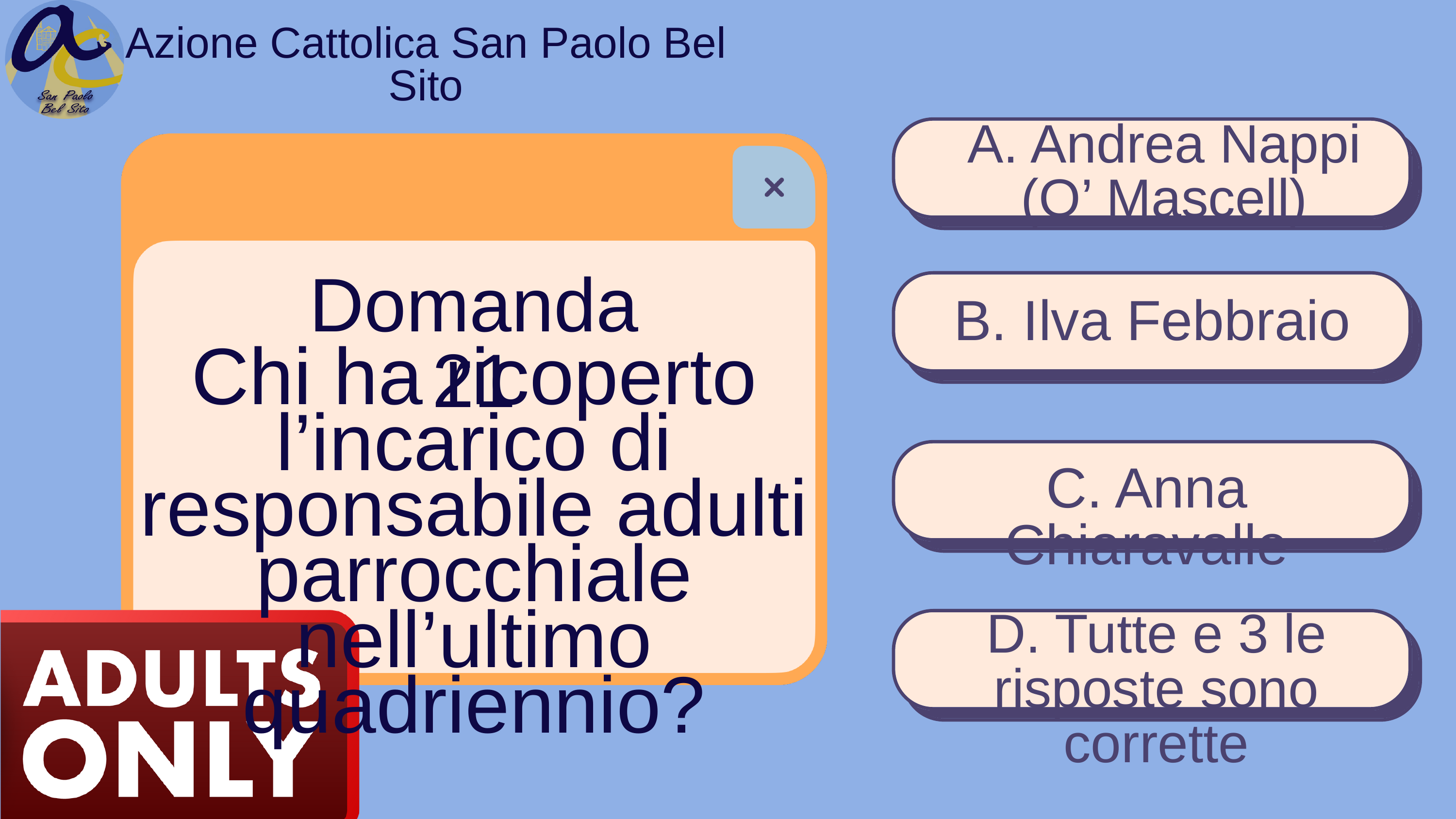

Azione Cattolica San Paolo Bel Sito

A. Andrea Nappi (O’ Mascell)

Domanda 21

B. Ilva Febbraio
Chi ha ricoperto l’incarico di responsabile adulti parrocchiale nell’ultimo quadriennio?

C. Anna Chiaravalle

D. Tutte e 3 le risposte sono corrette